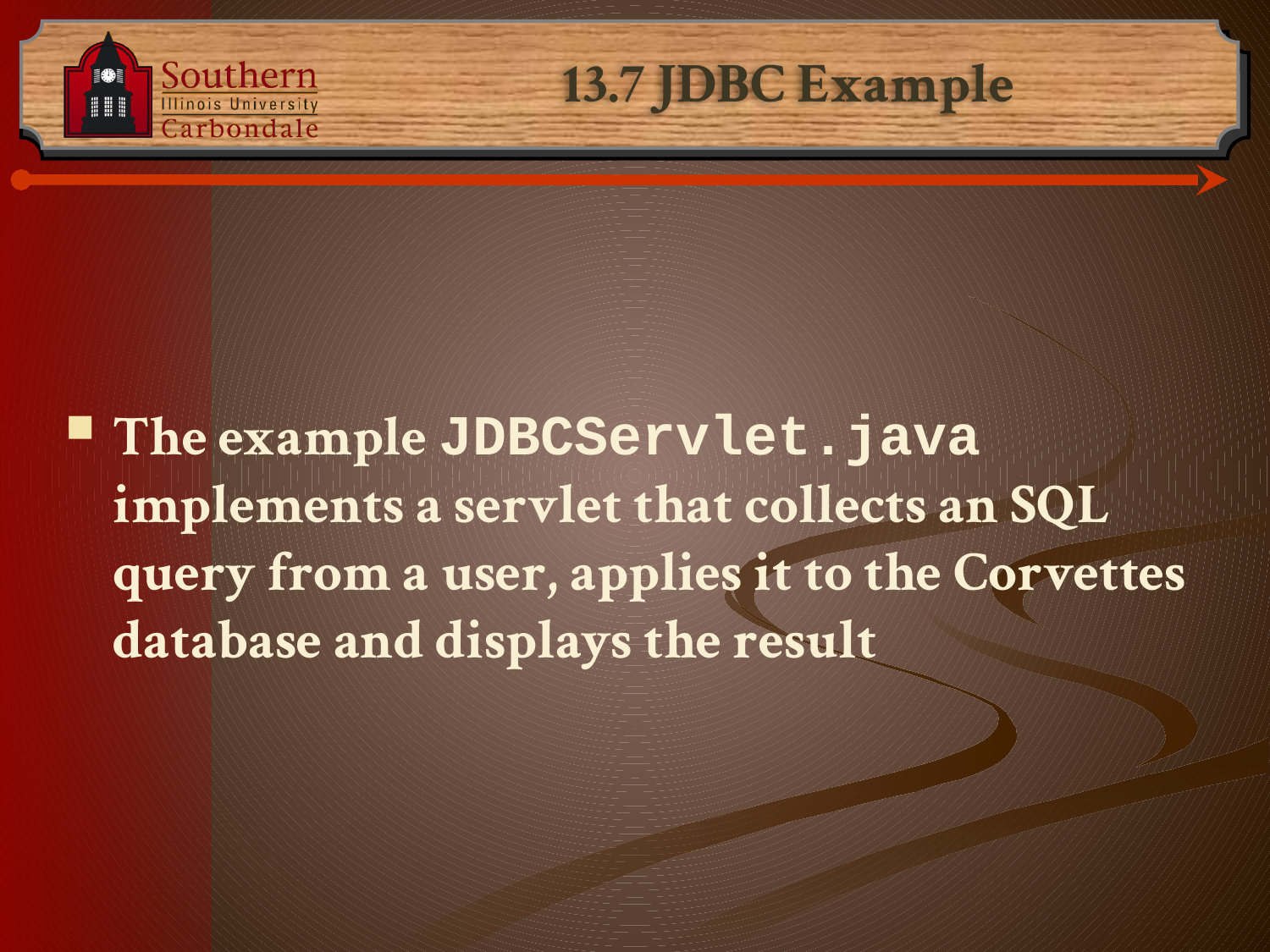

# 13.7 JDBC Example
The example JDBCServlet.java implements a servlet that collects an SQL query from a user, applies it to the Corvettes database and displays the result